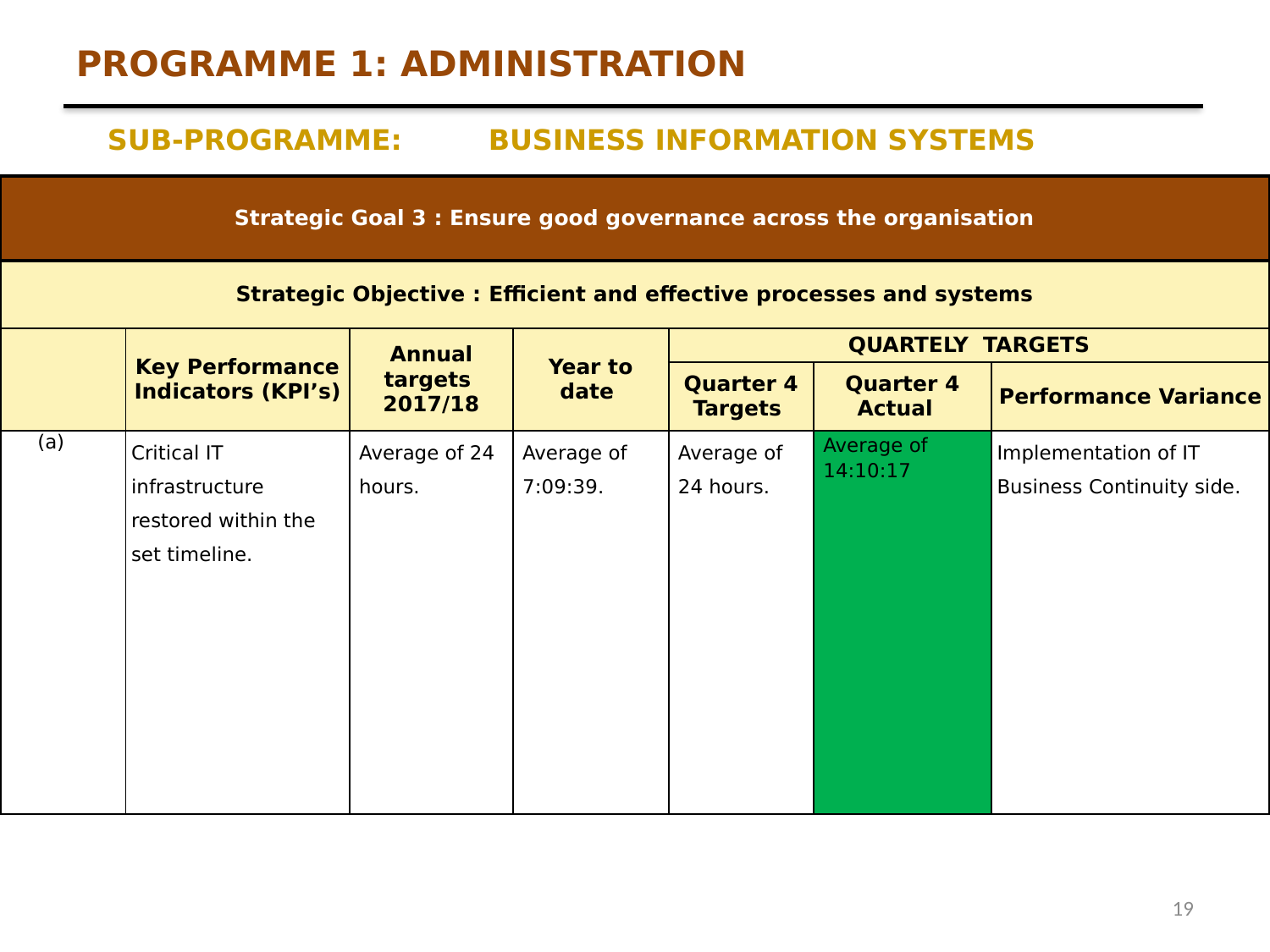

PROGRAMME 1: ADMINISTRATION
SUB-PROGRAMME: 	BUSINESS INFORMATION SYSTEMS

| Strategic Goal 3 : Ensure good governance across the organisation |  |  |  |  |  |  |  |
| --- | --- | --- | --- | --- | --- | --- | --- |
| Strategic Objective : Efficient and effective processes and systems |  |  |  |  |  |  |  |
|  |  | Key Performance Indicators (KPI’s) | Annual targets 2017/18 | Year to date | QUARTELY TARGETS |  |  |
|  |  |  |  |  | Quarter 4 Targets | Quarter 4 Actual | Performance Variance |
|  | (a) | Critical IT infrastructure restored within the set timeline. | Average of 24 hours. | Average of 7:09:39. | Average of 24 hours. | Average of 14:10:17 | Implementation of IT Business Continuity side. |
19